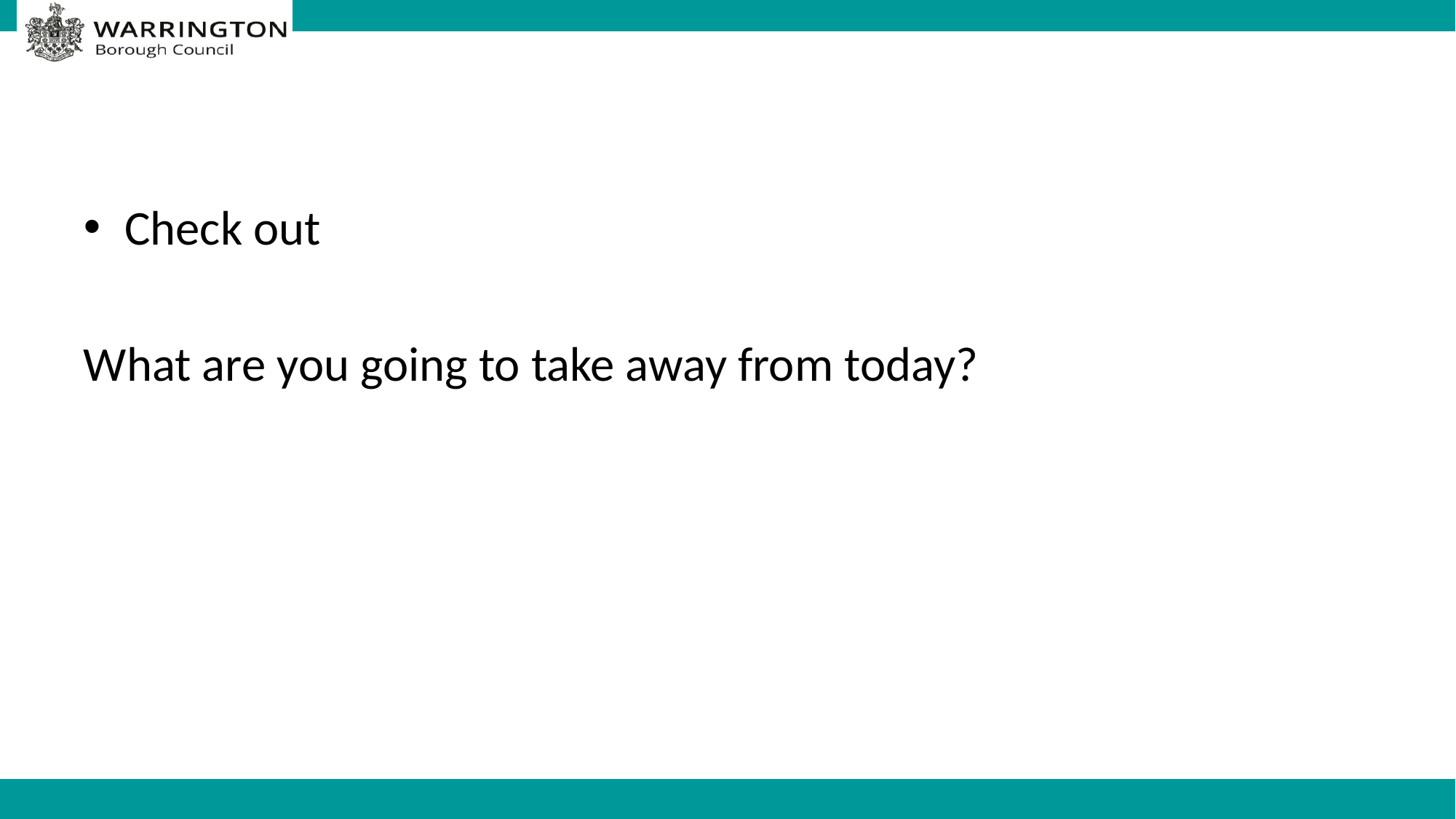

Check out

What are you going to take away from today?